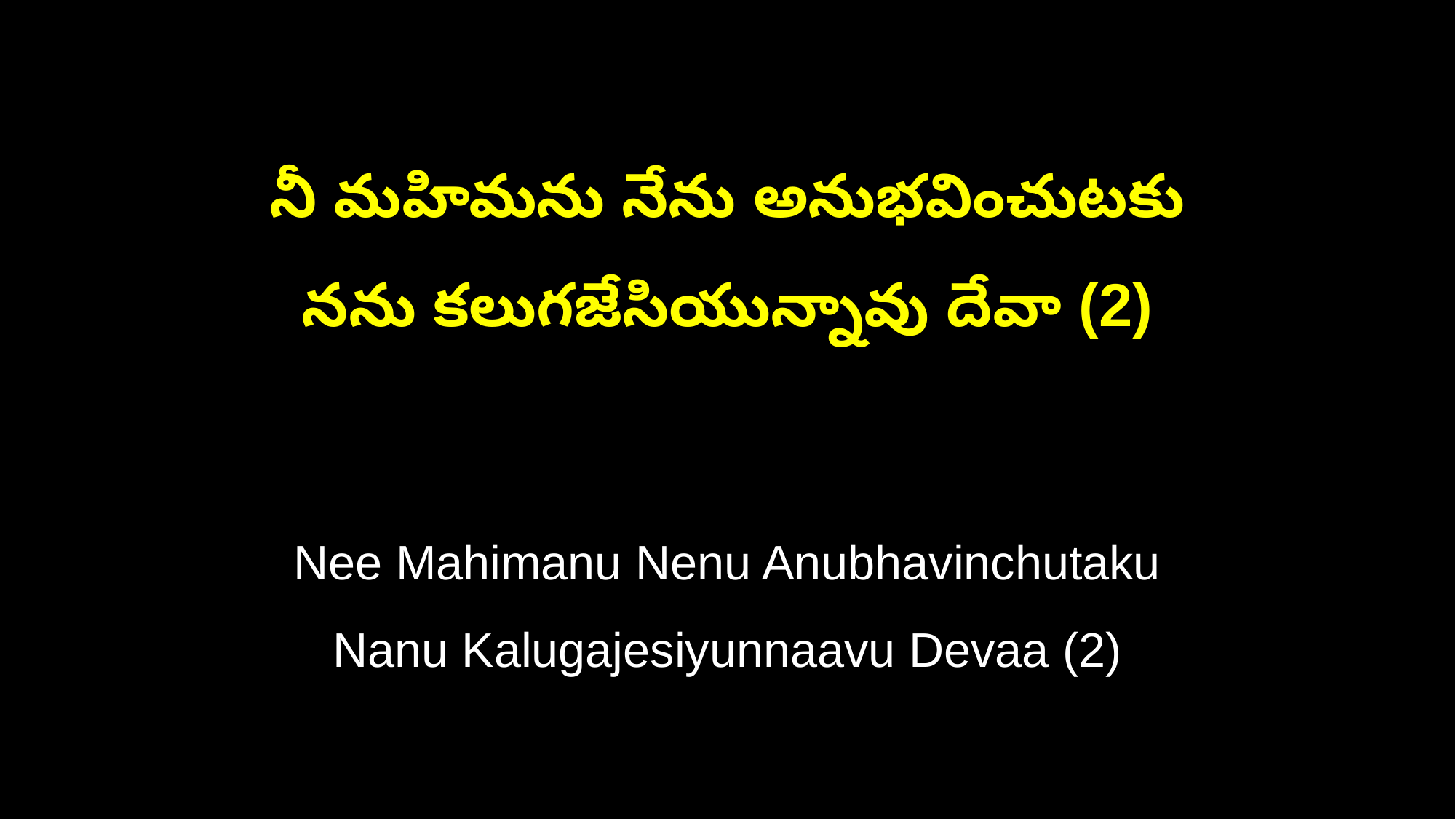

నీ మహిమను నేను అనుభవించుటకు
నను కలుగజేసియున్నావు దేవా (2)
Nee Mahimanu Nenu Anubhavinchutaku
Nanu Kalugajesiyunnaavu Devaa (2)